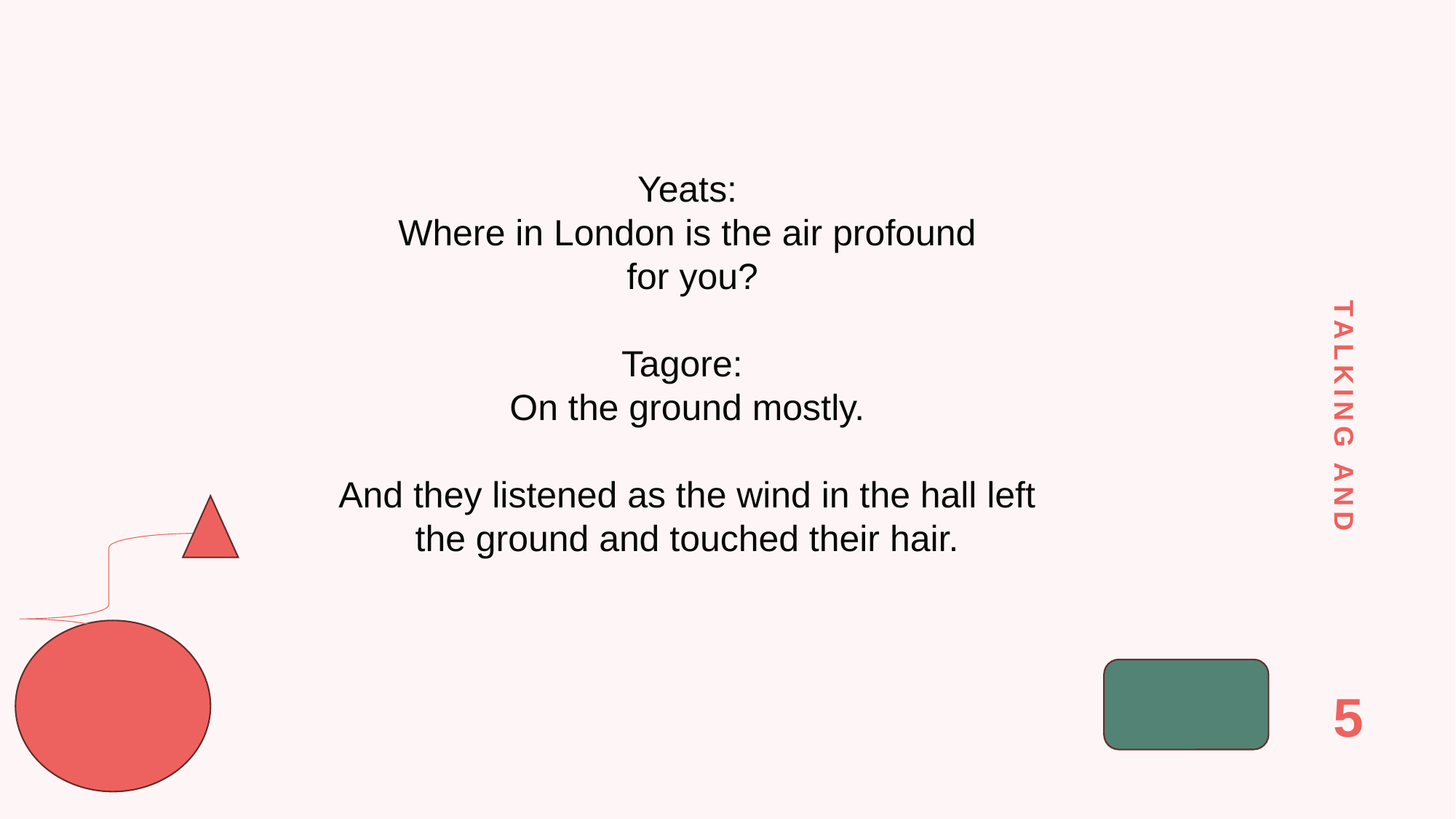

Yeats:
Where in London is the air profound
 for you?

Tagore:
On the ground mostly.

And they listened as the wind in the hall left the ground and touched their hair.
TALKING AND

5